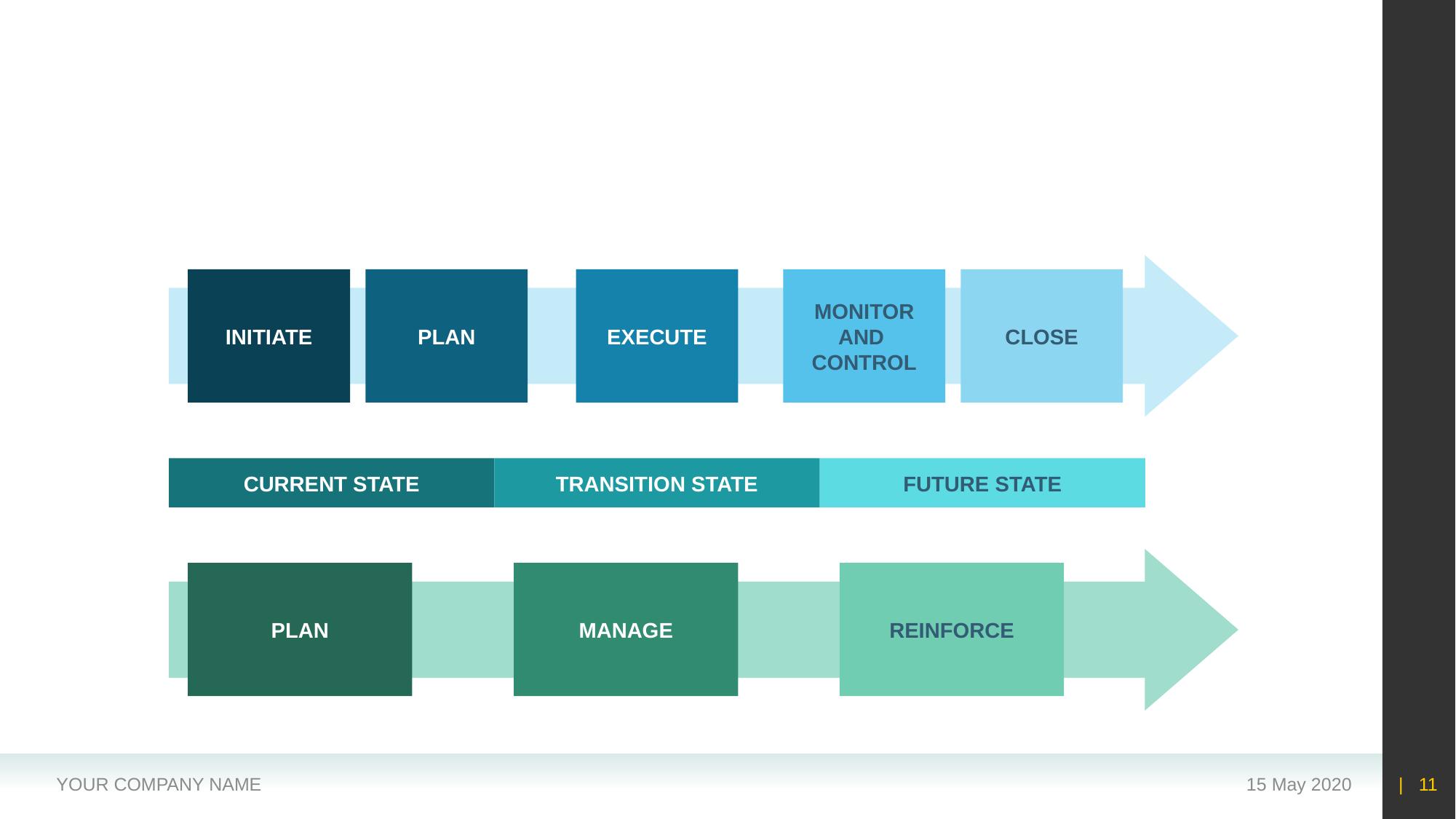

#

MONITOR
AND
CONTROL
INITIATE
PLAN
EXECUTE
CLOSE

CURRENT STATE
TRANSITION STATE
FUTURE STATE

PLAN
MANAGE
REINFORCE
YOUR COMPANY NAME
15 May 2020
|   11